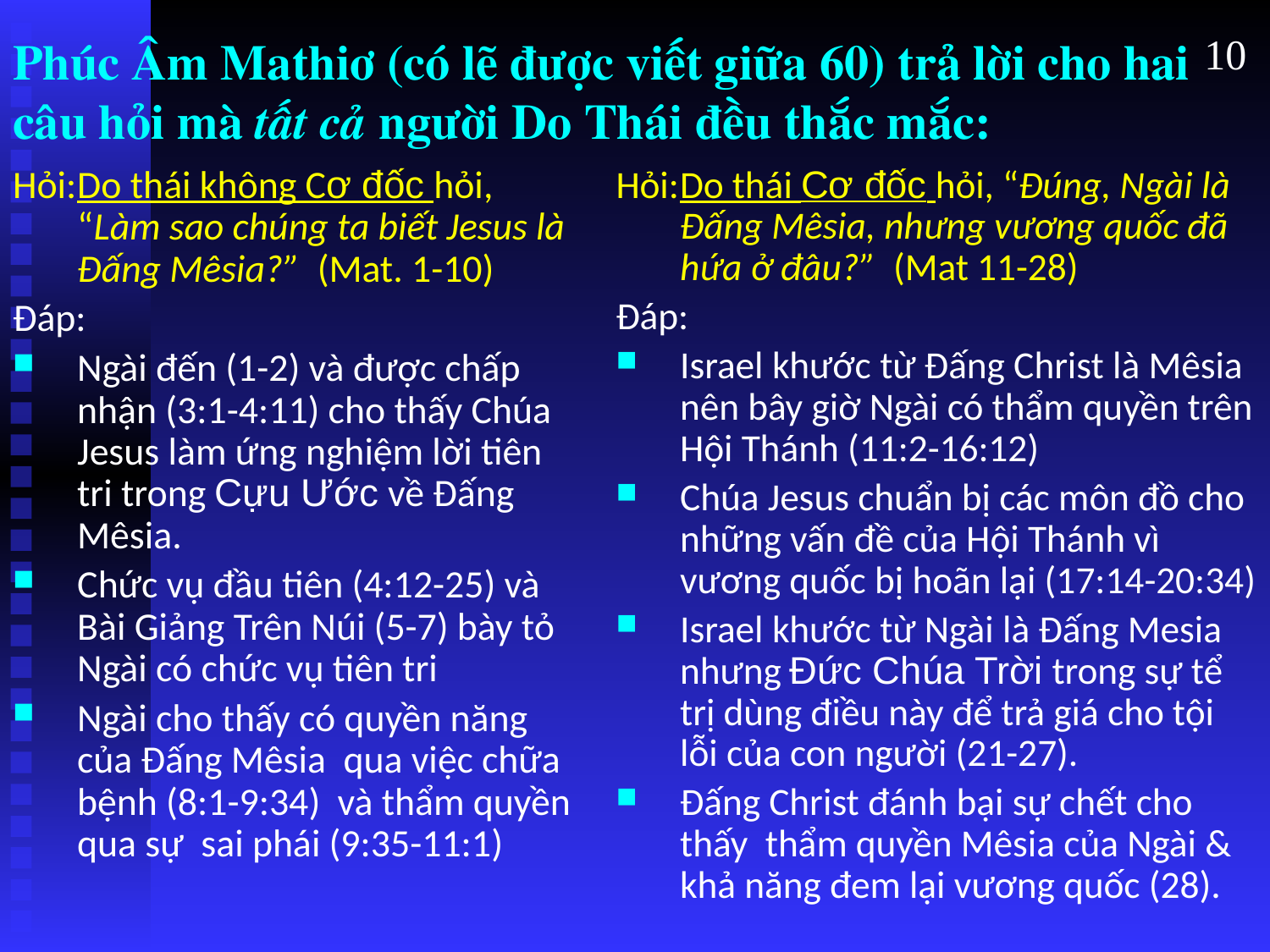

# Phúc Âm Mathiơ (có lẽ được viết giữa 60) trả lời cho hai câu hỏi mà tất cả người Do Thái đều thắc mắc:
10
Hỏi:	Do thái không Cơ đốc hỏi, “Làm sao chúng ta biết Jesus là Đấng Mêsia?”  (Mat. 1-10)
Đáp:
Ngài đến (1-2) và được chấp nhận (3:1-4:11) cho thấy Chúa Jesus làm ứng nghiệm lời tiên tri trong Cựu Ước về Đấng Mêsia.
Chức vụ đầu tiên (4:12-25) và Bài Giảng Trên Núi (5-7) bày tỏ Ngài có chức vụ tiên tri
Ngài cho thấy có quyền năng của Đấng Mêsia  qua việc chữa bệnh (8:1-9:34)  và thẩm quyền qua sự  sai phái (9:35-11:1)
Hỏi:	Do thái Cơ đốc hỏi, “Đúng, Ngài là Đấng Mêsia, nhưng vương quốc đã hứa ở đâu?”  (Mat 11-28)
Đáp:
Israel khước từ Đấng Christ là Mêsia nên bây giờ Ngài có thẩm quyền trên Hội Thánh (11:2-16:12)
Chúa Jesus chuẩn bị các môn đồ cho những vấn đề của Hội Thánh vì vương quốc bị hoãn lại (17:14-20:34)
Israel khước từ Ngài là Đấng Mesia  nhưng Đức Chúa Trời trong sự tể trị dùng điều này để trả giá cho tội lỗi của con người (21-27).
Đấng Christ đánh bại sự chết cho thấy  thẩm quyền Mêsia của Ngài & khả năng đem lại vương quốc (28).